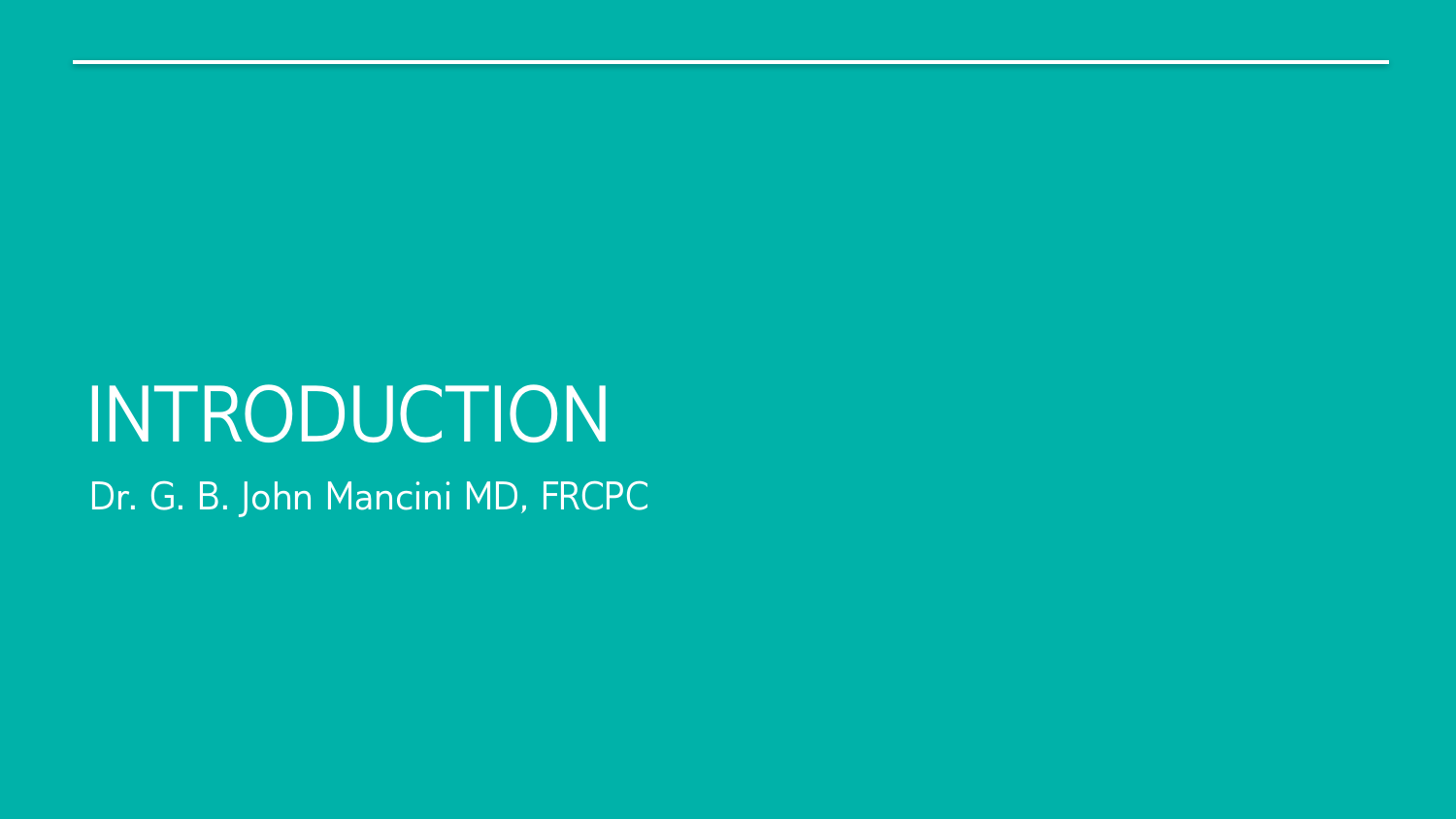

INTRODUCTION
Dr. G. B. John Mancini MD, FRCPC